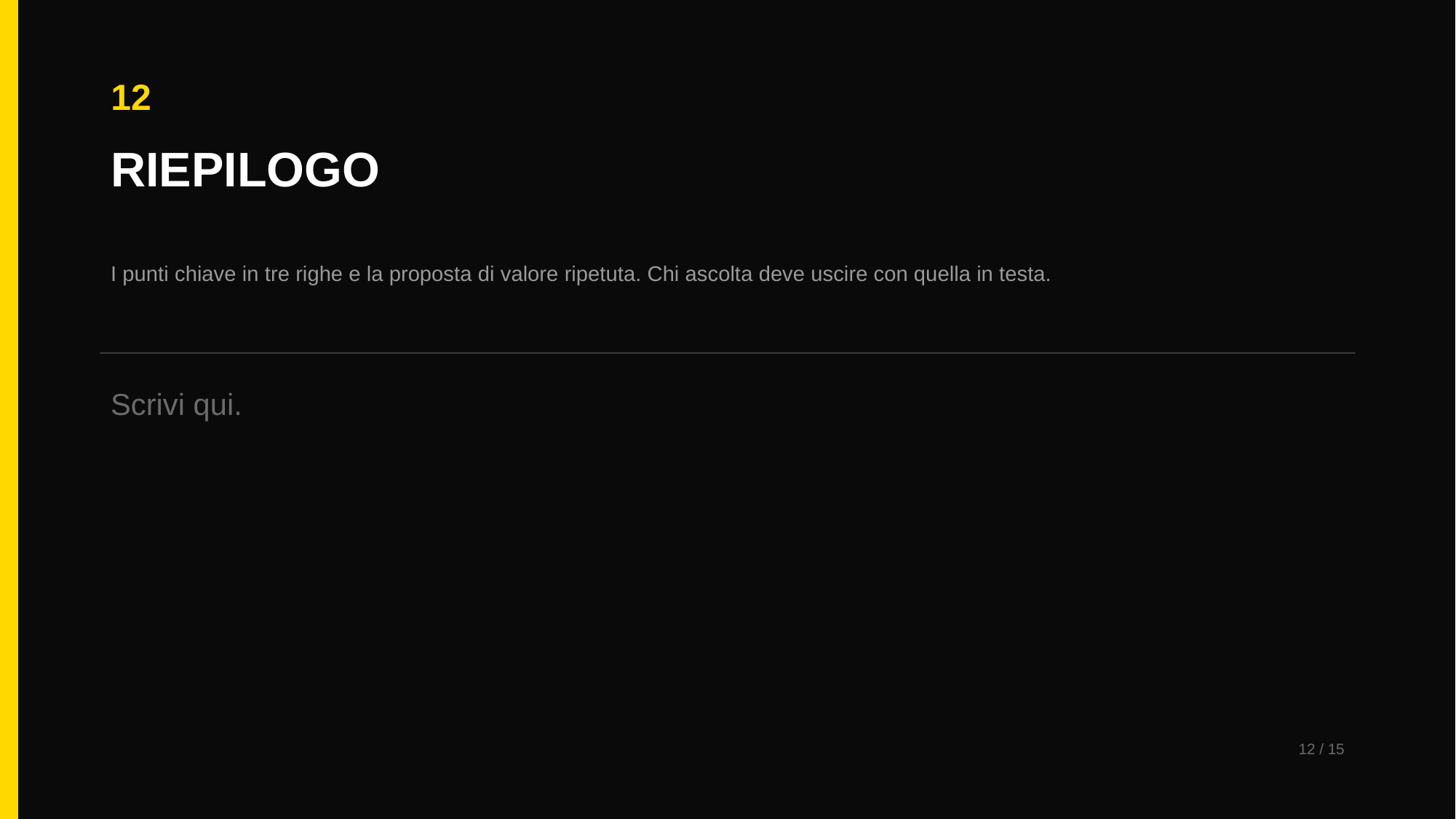

12
RIEPILOGO
I punti chiave in tre righe e la proposta di valore ripetuta. Chi ascolta deve uscire con quella in testa.

Scrivi qui.
12 / 15